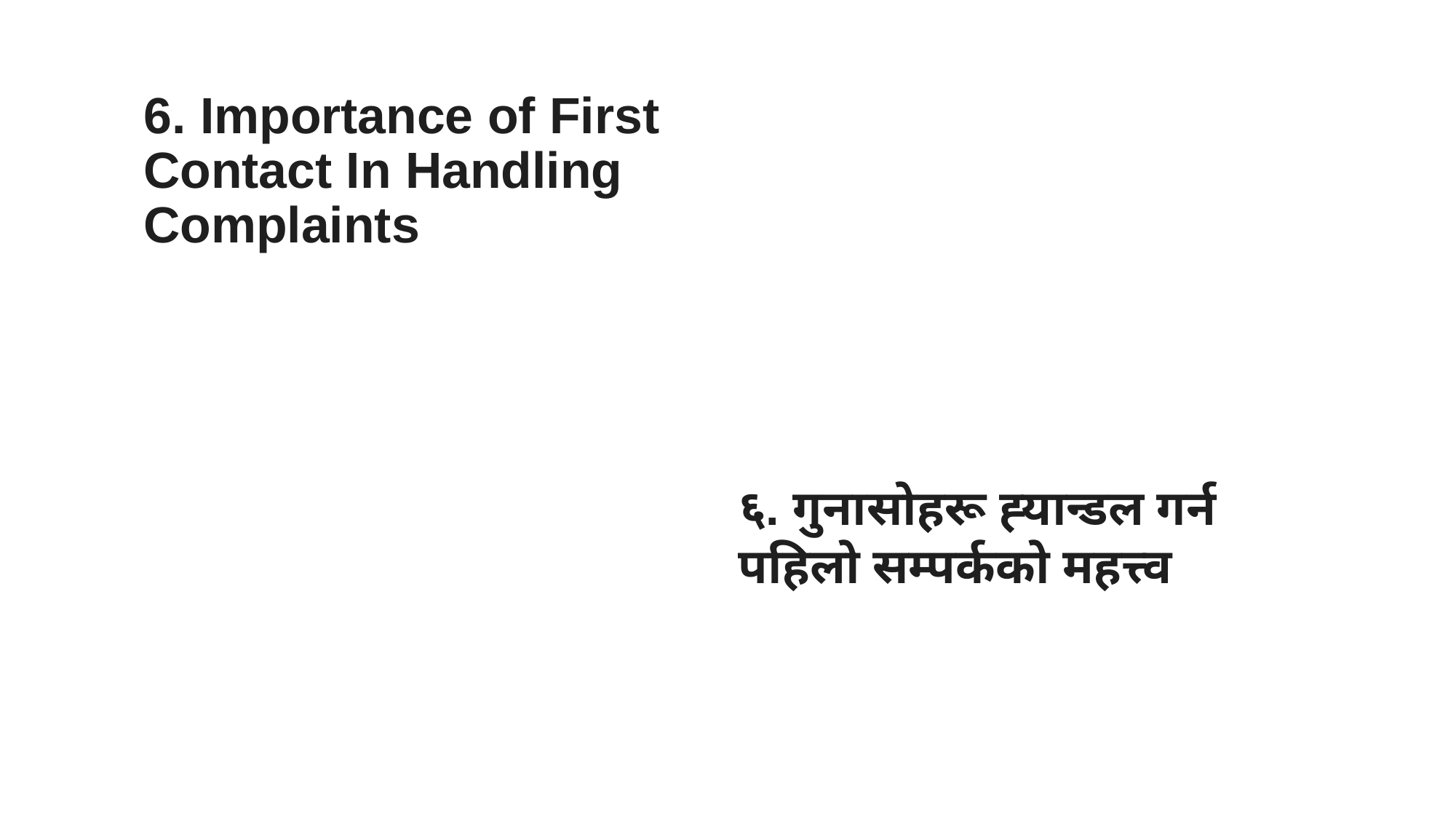

# 6. Importance of First     Contact In Handling Complaints
६. गुनासोहरू ह्यान्डल गर्न पहिलो सम्पर्कको महत्त्व